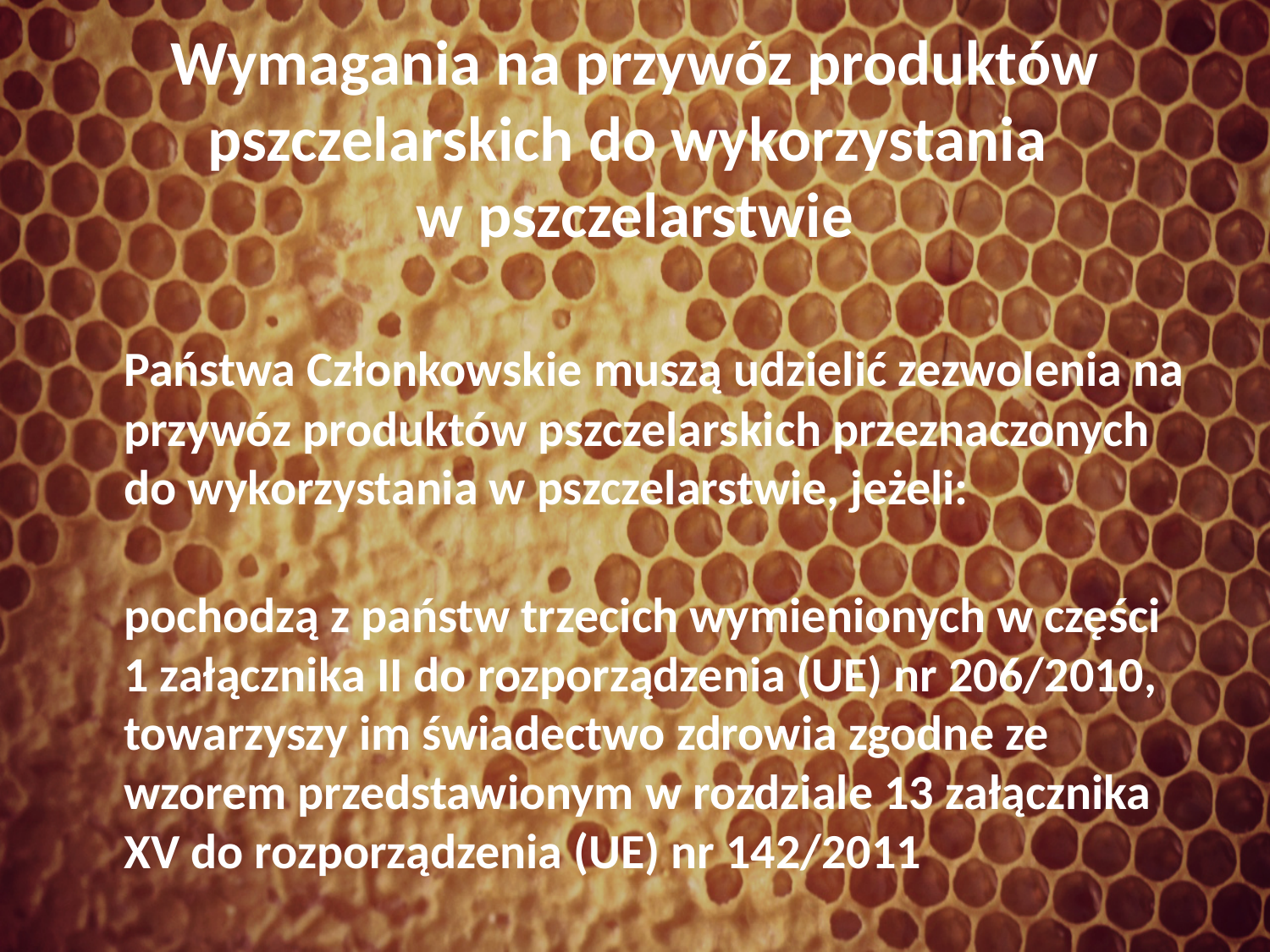

# Wymagania na przywóz produktów pszczelarskich do wykorzystania w pszczelarstwie
	Państwa Członkowskie muszą udzielić zezwolenia na przywóz produktów pszczelarskich przeznaczonych do wykorzystania w pszczelarstwie, jeżeli:
pochodzą z państw trzecich wymienionych w części 1 załącznika II do rozporządzenia (UE) nr 206/2010,
towarzyszy im świadectwo zdrowia zgodne ze wzorem przedstawionym w rozdziale 13 załącznika XV do rozporządzenia (UE) nr 142/2011